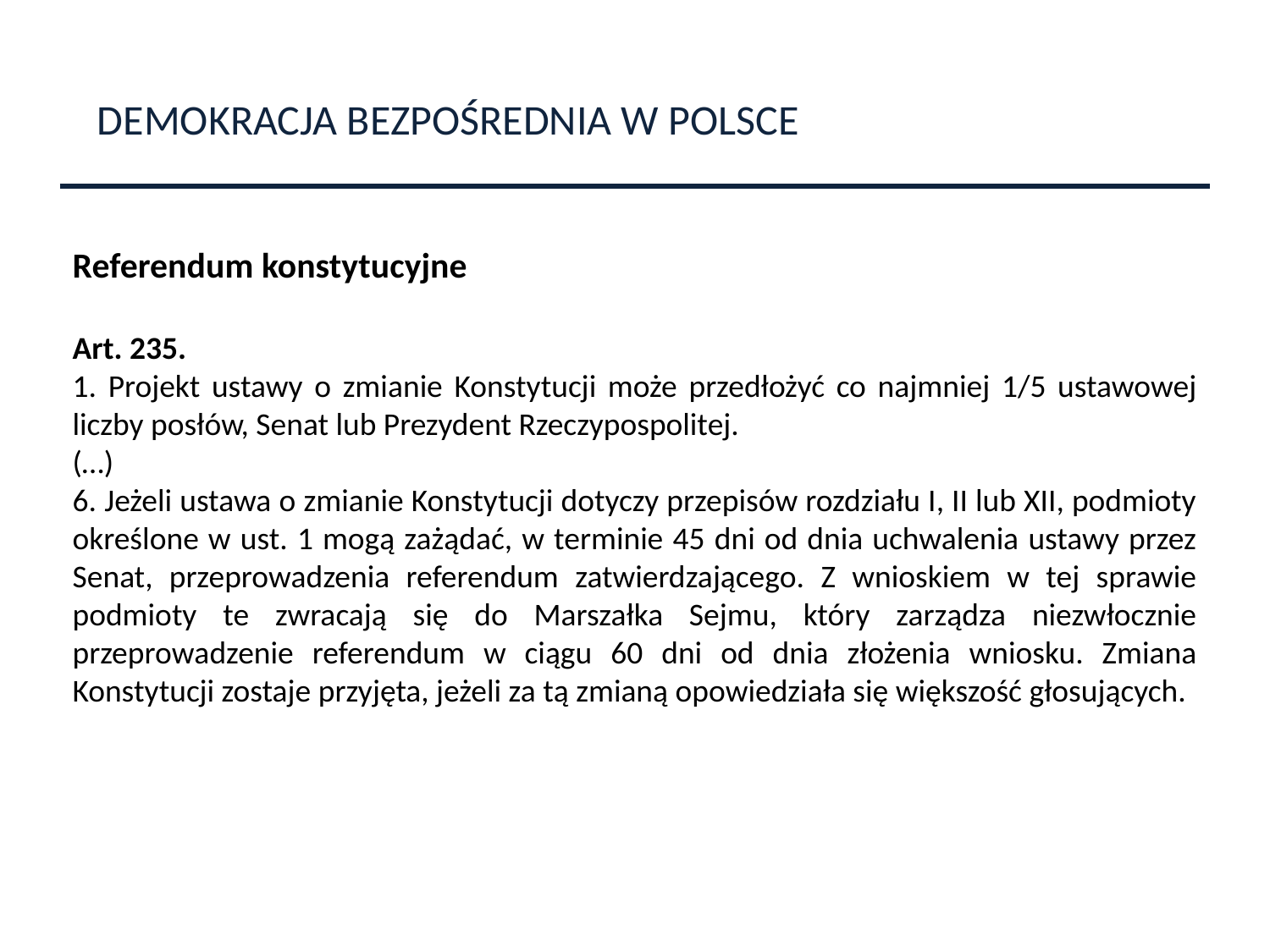

DEMOKRACJA BEZPOŚREDNIA W POLSCE
Referendum konstytucyjne

Art. 235.
1. Projekt ustawy o zmianie Konstytucji może przedłożyć co najmniej 1/5 ustawowej liczby posłów, Senat lub Prezydent Rzeczypospolitej.
(…)
6. Jeżeli ustawa o zmianie Konstytucji dotyczy przepisów rozdziału I, II lub XII, podmioty określone w ust. 1 mogą zażądać, w terminie 45 dni od dnia uchwalenia ustawy przez Senat, przeprowadzenia referendum zatwierdzającego. Z wnioskiem w tej sprawie podmioty te zwracają się do Marszałka Sejmu, który zarządza niezwłocznie przeprowadzenie referendum w ciągu 60 dni od dnia złożenia wniosku. Zmiana Konstytucji zostaje przyjęta, jeżeli za tą zmianą opowiedziała się większość głosujących.